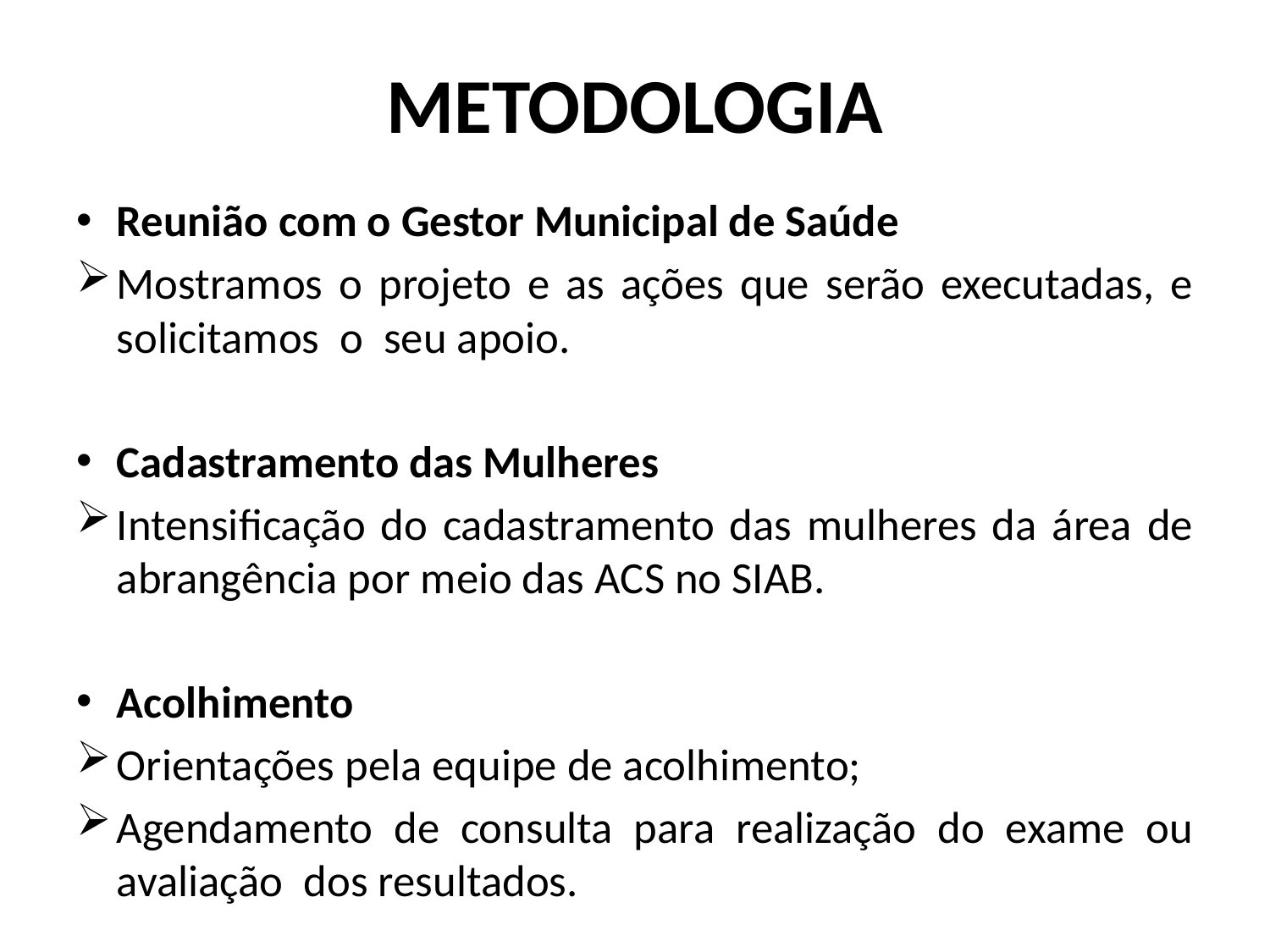

# METODOLOGIA
Reunião com o Gestor Municipal de Saúde
Mostramos o projeto e as ações que serão executadas, e solicitamos  o  seu apoio.

Cadastramento das Mulheres
Intensificação do cadastramento das mulheres da área de abrangência por meio das ACS no SIAB.

Acolhimento
Orientações pela equipe de acolhimento;
Agendamento de consulta para realização do exame ou avaliação  dos resultados.